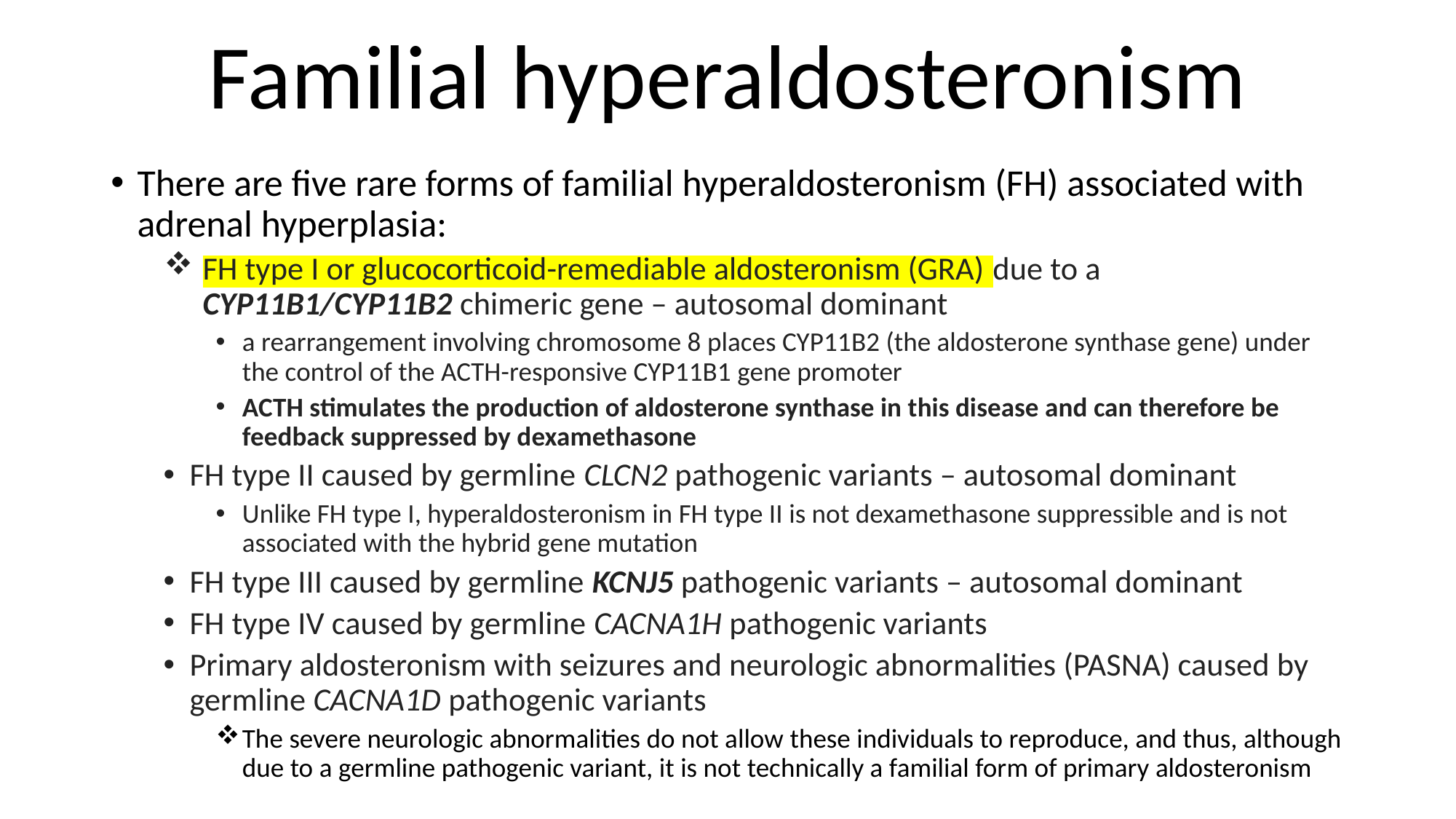

# Familial hyperaldosteronism
There are five rare forms of familial hyperaldosteronism (FH) associated with adrenal hyperplasia:
FH type I or glucocorticoid-remediable aldosteronism (GRA) due to a CYP11B1/CYP11B2 chimeric gene – autosomal dominant
a rearrangement involving chromosome 8 places CYP11B2 (the aldosterone synthase gene) under the control of the ACTH-responsive CYP11B1 gene promoter
ACTH stimulates the production of aldosterone synthase in this disease and can therefore be feedback suppressed by dexamethasone
FH type II caused by germline CLCN2 pathogenic variants – autosomal dominant
Unlike FH type I, hyperaldosteronism in FH type II is not dexamethasone suppressible and is not associated with the hybrid gene mutation
FH type III caused by germline KCNJ5 pathogenic variants – autosomal dominant
FH type IV caused by germline CACNA1H pathogenic variants
Primary aldosteronism with seizures and neurologic abnormalities (PASNA) caused by germline CACNA1D pathogenic variants
The severe neurologic abnormalities do not allow these individuals to reproduce, and thus, although due to a germline pathogenic variant, it is not technically a familial form of primary aldosteronism